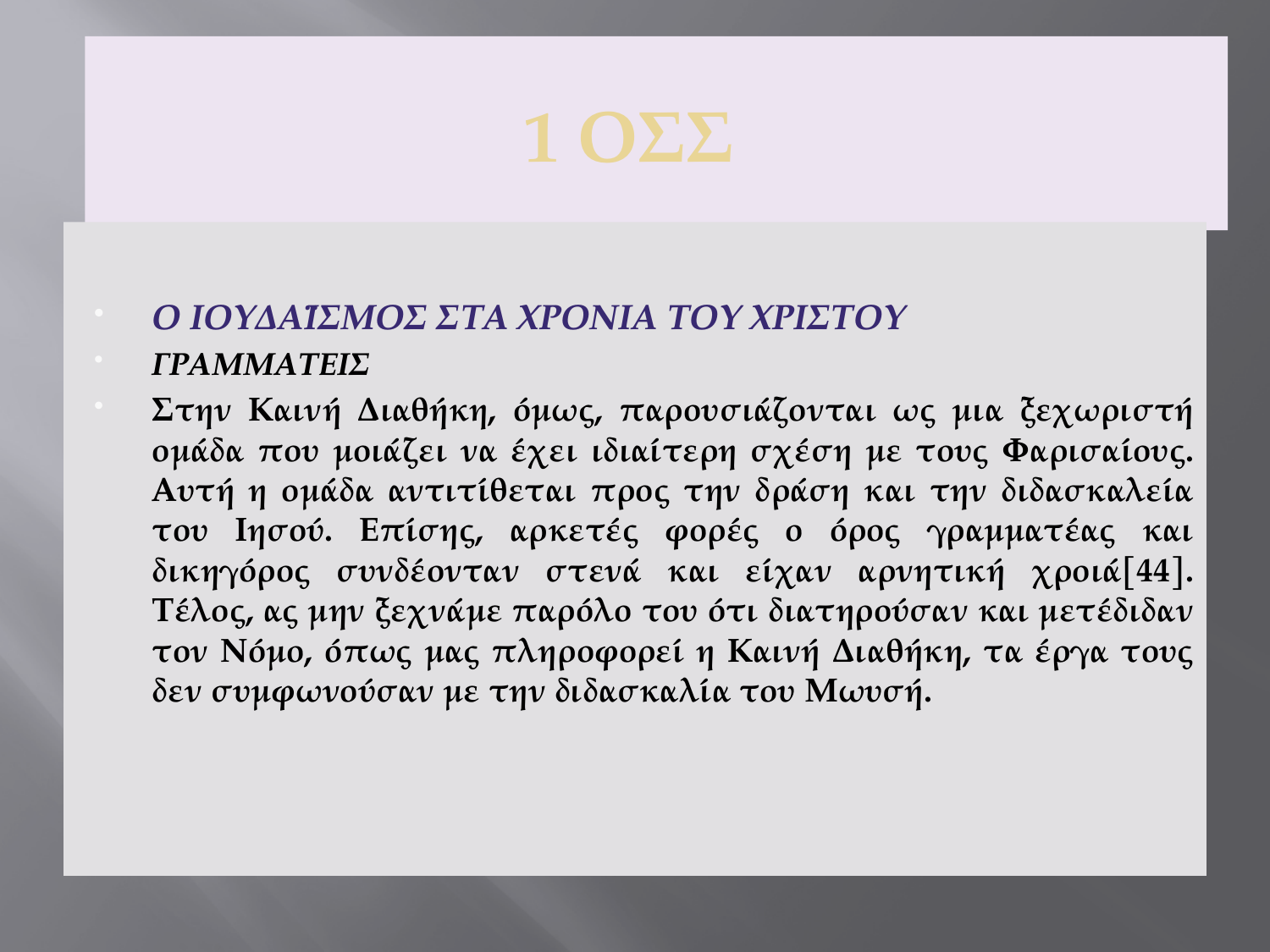

1 ΟΣΣ

Ο ΙΟΥΔΑΪΣΜΟΣ ΣΤΑ ΧΡΟΝΙΑ ΤΟΥ ΧΡΙΣΤΟΥ
ΓΡΑΜΜΑΤΕΙΣ
Στην Καινή Διαθήκη, όμως, παρουσιάζονται ως μια ξεχωριστή ομάδα που μοιάζει να έχει ιδιαίτερη σχέση με τους Φαρισαίους. Αυτή η ομάδα αντιτίθεται προς την δράση και την διδασκαλεία του Ιησού. Επίσης, αρκετές φορές ο όρος γραμματέας και δικηγόρος συνδέονταν στενά και είχαν αρνητική χροιά[44]. Τέλος, ας μην ξεχνάμε παρόλο του ότι διατηρούσαν και μετέδιδαν τον Νόμο, όπως μας πληροφορεί η Καινή Διαθήκη, τα έργα τους δεν συμφωνούσαν με την διδασκαλία του Μωυσή.